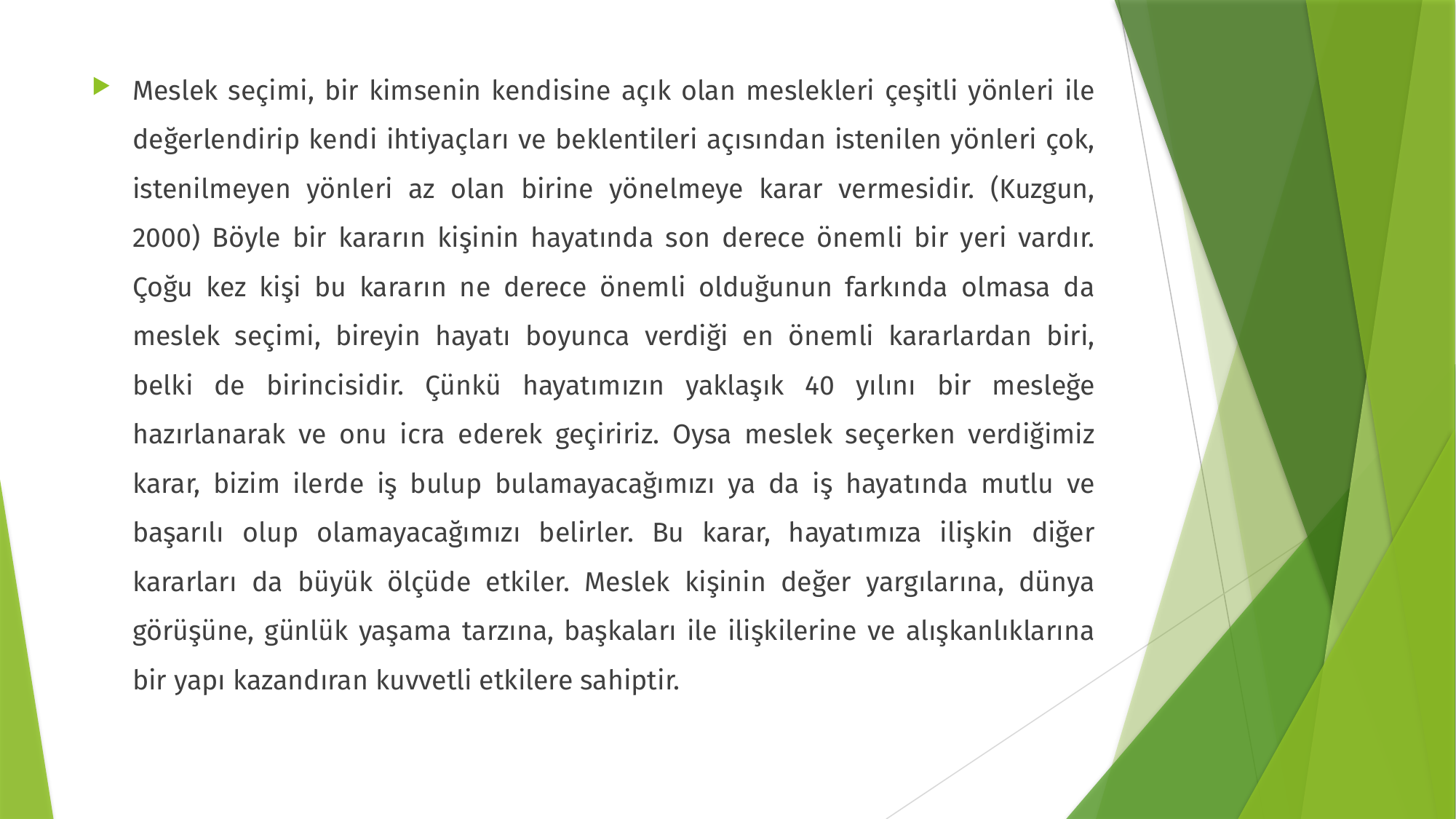

Meslek seçimi, bir kimsenin kendisine açık olan meslekleri çeşitli yönleri ile değerlendirip kendi ihtiyaçları ve beklentileri açısından istenilen yönleri çok, istenilmeyen yönleri az olan birine yönelmeye karar vermesidir. (Kuzgun, 2000) Böyle bir kararın kişinin hayatında son derece önemli bir yeri vardır. Çoğu kez kişi bu kararın ne derece önemli olduğunun farkında olmasa da meslek seçimi, bireyin hayatı boyunca verdiği en önemli kararlardan biri, belki de birincisidir. Çünkü hayatımızın yaklaşık 40 yılını bir mesleğe hazırlanarak ve onu icra ederek geçiririz. Oysa meslek seçerken verdiğimiz karar, bizim ilerde iş bulup bulamayacağımızı ya da iş hayatında mutlu ve başarılı olup olamayacağımızı belirler. Bu karar, hayatımıza ilişkin diğer kararları da büyük ölçüde etkiler. Meslek kişinin değer yargılarına, dünya görüşüne, günlük yaşama tarzına, başkaları ile ilişkilerine ve alışkanlıklarına bir yapı kazandıran kuvvetli etkilere sahiptir.